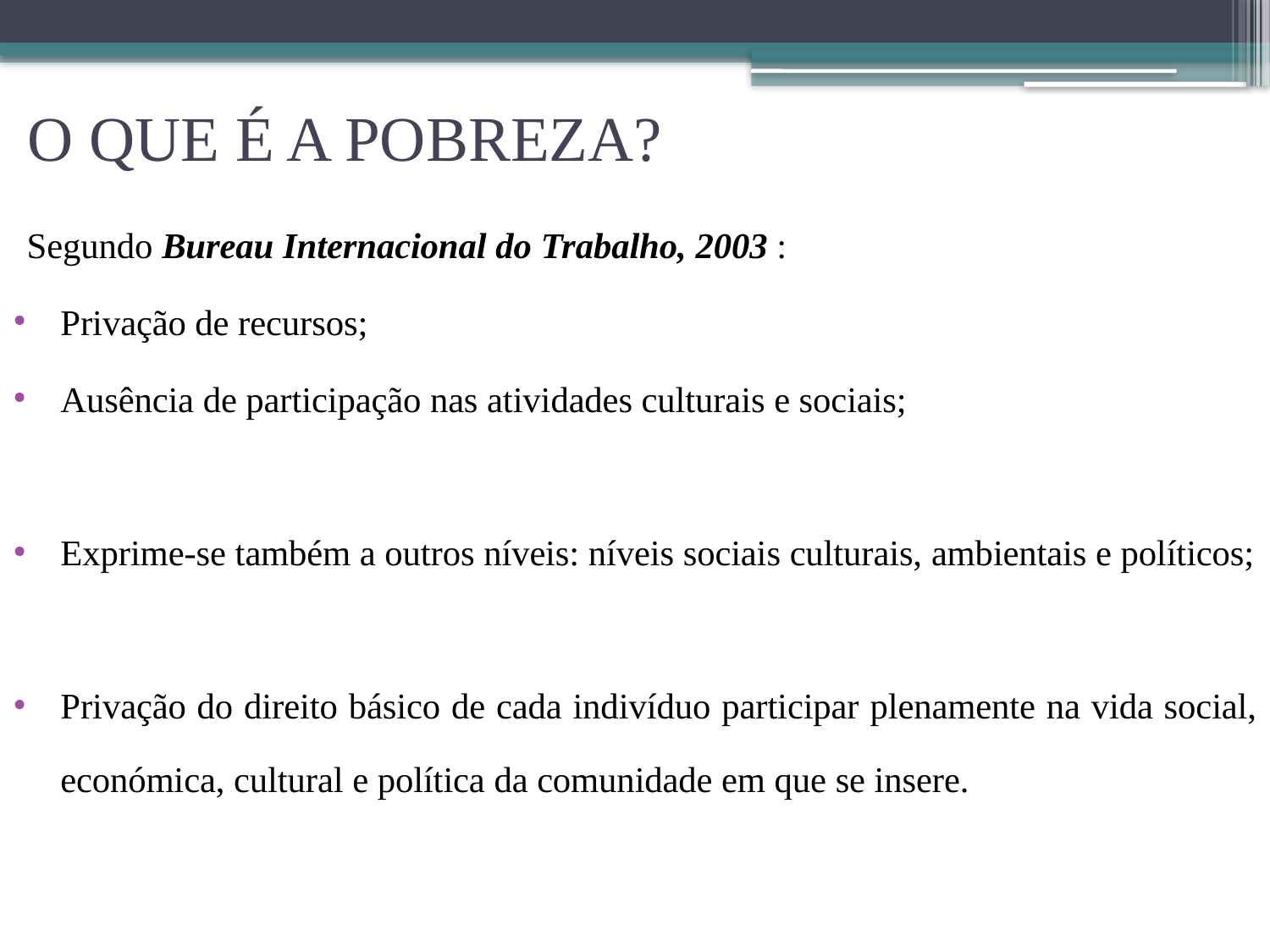

# O QUE É A POBREZA?
Segundo Bureau Internacional do Trabalho, 2003 :
Privação de recursos;
Ausência de participação nas atividades culturais e sociais;

Exprime-se também a outros níveis: níveis sociais culturais, ambientais e políticos;

Privação do direito básico de cada indivíduo participar plenamente na vida social, económica, cultural e política da comunidade em que se insere.